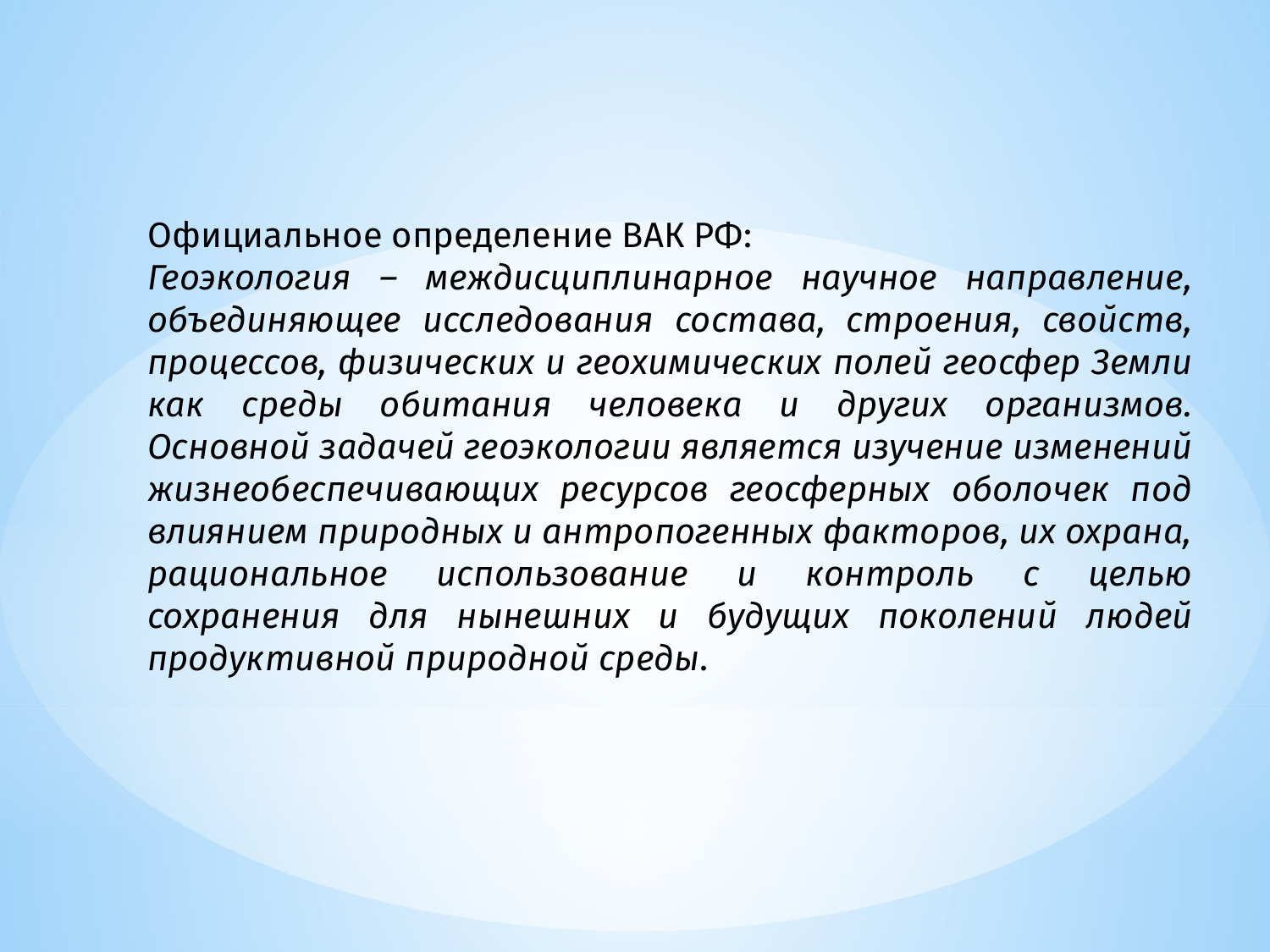

Официальное определение ВАК РФ:
Геоэкология – междисциплинарное научное направление, объединяющее исследования состава, строения, свойств, процессов, физических и геохимических полей геосфер Земли как среды обитания человека и других организмов. Основной задачей геоэкологии является изучение изменений жизнеобеспечивающих ресурсов геосферных оболочек под влиянием природных и антропогенных факторов, их охрана, рациональное использование и контроль с целью сохранения для нынешних и будущих поколений людей продуктивной природной среды.